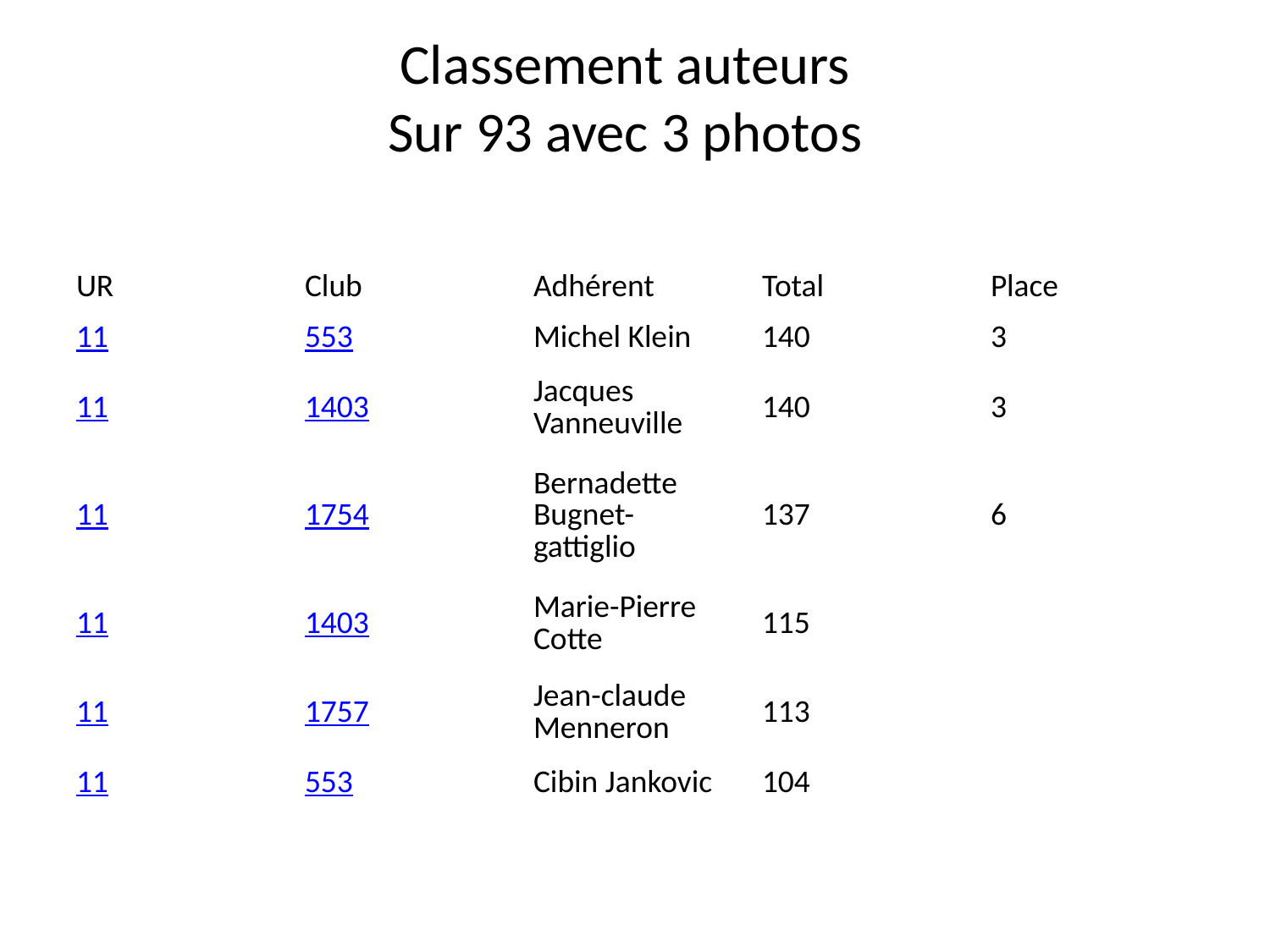

Classement auteurs
Sur 93 avec 3 photos
| UR | Club | Adhérent | Total | Place |
| --- | --- | --- | --- | --- |
| 11 | 553 | Michel Klein | 140 | 3 |
| 11 | 1403 | Jacques Vanneuville | 140 | 3 |
| 11 | 1754 | Bernadette Bugnet-gattiglio | 137 | 6 |
| 11 | 1403 | Marie-Pierre Cotte | 115 |  |
| 11 | 1757 | Jean-claude Menneron | 113 |  |
| 11 | 553 | Cibin Jankovic | 104 |  |